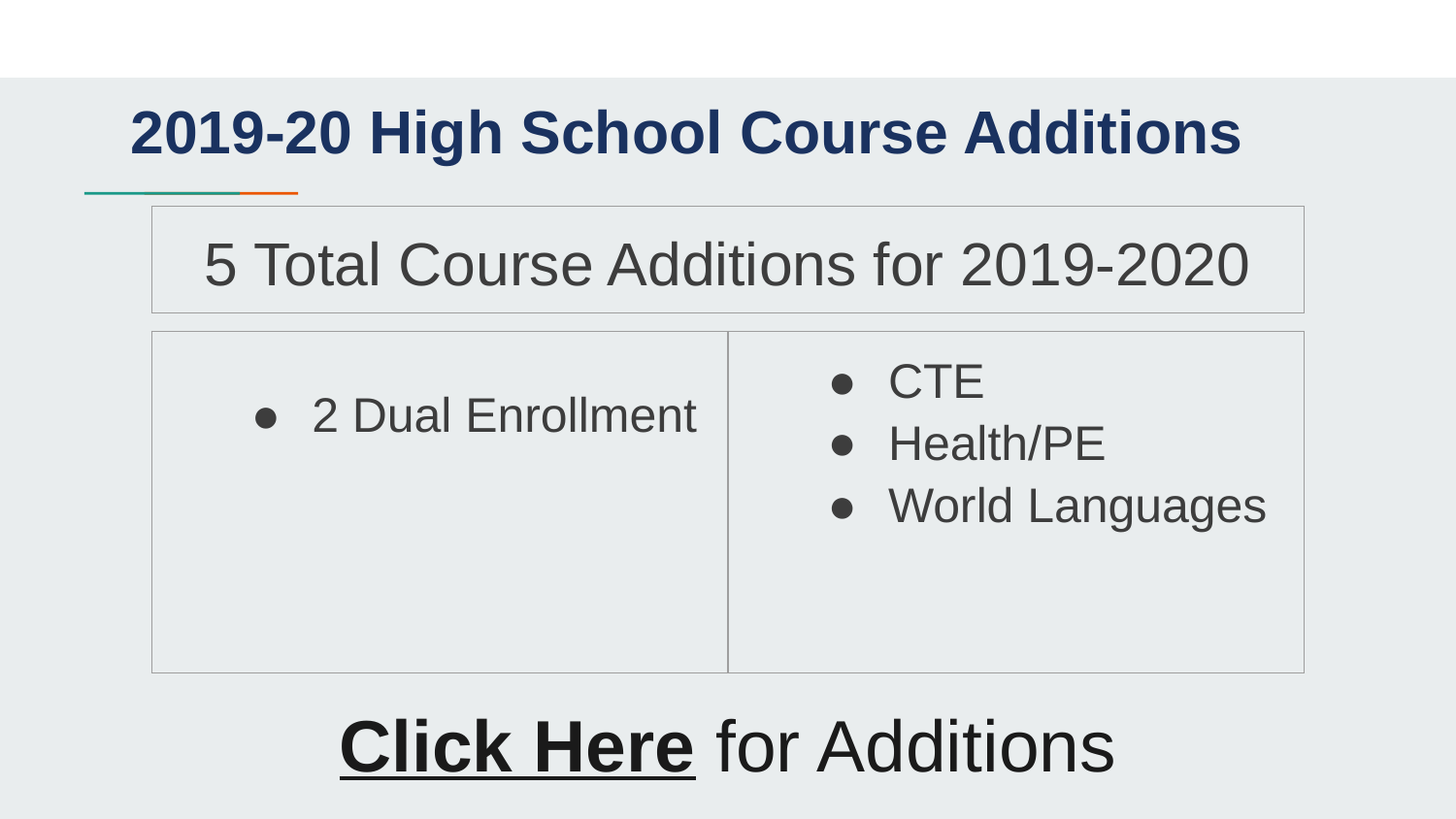

2019-20 High School Course Additions
| 5 Total Course Additions for 2019-2020 |
| --- |
| 2 Dual Enrollment | CTE Health/PE World Languages |
| --- | --- |
# Click Here for Additions